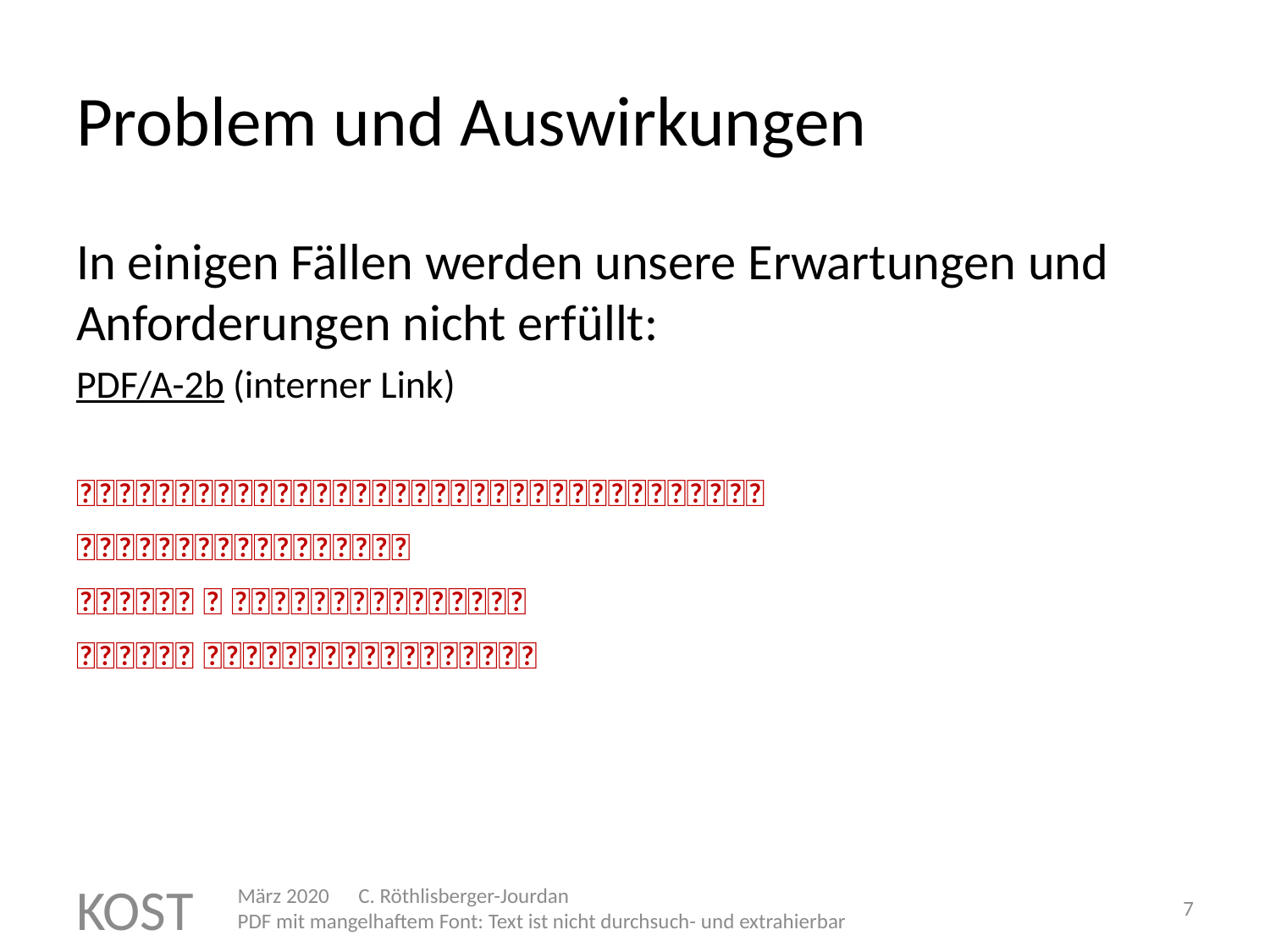

# Problem und Auswirkungen
In einigen Fällen werden unsere Erwartungen und Anforderungen nicht erfüllt:
PDF/A-2b (interner Link)

􀀮􀁘􀁕􀁝􀁄􀁑􀁏􀁈􀁌􀁗􀁘􀁑􀁊􀀃􀀳􀀧􀀩􀀃􀁄􀁘􀁖􀀃􀀯􀁒􀁗􀁘􀁖􀀃􀀱􀁒􀁗􀁈􀁖􀀃􀀃
􀁘􀁑􀁗􀁈􀁕􀀃􀀺􀁌􀁑􀁇􀁒􀁚􀁖􀀃􀀔􀀓􀀃
􀀤􀁘􀁗􀁒􀁕􀀃 􀀃 􀀵􀁒􀁐􀁄􀁑􀁒􀀃􀀳􀁄􀁇􀁈􀁖􀁗􀁈􀀃
􀀧􀁄􀁗􀁘􀁐􀀃 􀀜􀀑􀀃􀀧􀁈􀁝􀁈􀁐􀁅􀁈􀁕􀀃􀀕􀀓􀀔􀀙􀀃

KOST
März 2020      C. Röthlisberger-Jourdan                                                                                         PDF mit mangelhaftem Font: Text ist nicht durchsuch- und extrahierbar
7